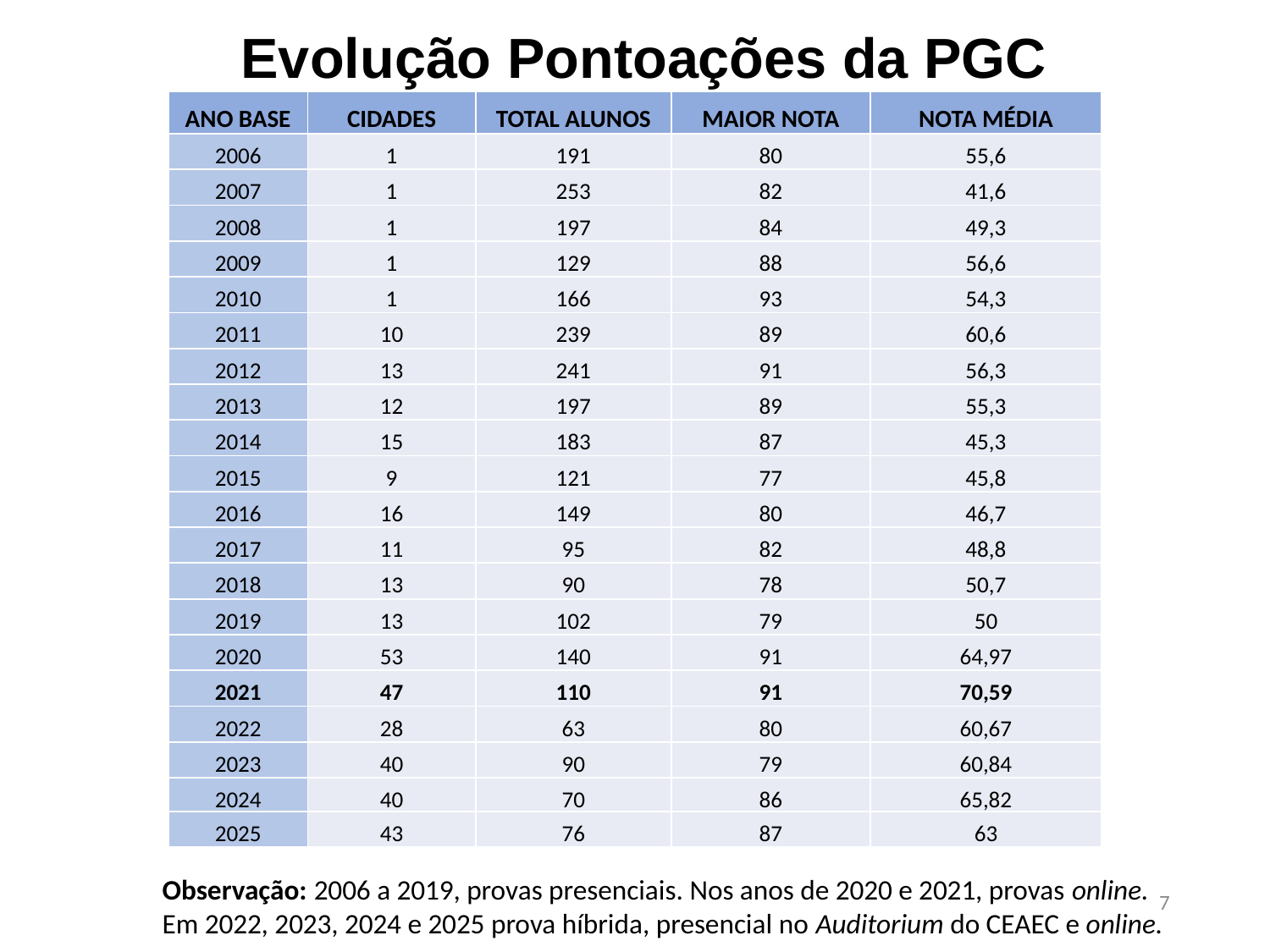

Evolução Pontoações da PGC
| ANO BASE | CIDADES | TOTAL ALUNOS | MAIOR NOTA | NOTA MÉDIA |
| --- | --- | --- | --- | --- |
| 2006 | 1 | 191 | 80 | 55,6 |
| 2007 | 1 | 253 | 82 | 41,6 |
| 2008 | 1 | 197 | 84 | 49,3 |
| 2009 | 1 | 129 | 88 | 56,6 |
| 2010 | 1 | 166 | 93 | 54,3 |
| 2011 | 10 | 239 | 89 | 60,6 |
| 2012 | 13 | 241 | 91 | 56,3 |
| 2013 | 12 | 197 | 89 | 55,3 |
| 2014 | 15 | 183 | 87 | 45,3 |
| 2015 | 9 | 121 | 77 | 45,8 |
| 2016 | 16 | 149 | 80 | 46,7 |
| 2017 | 11 | 95 | 82 | 48,8 |
| 2018 | 13 | 90 | 78 | 50,7 |
| 2019 | 13 | 102 | 79 | 50 |
| 2020 | 53 | 140 | 91 | 64,97 |
| 2021 | 47 | 110 | 91 | 70,59 |
| 2022 | 28 | 63 | 80 | 60,67 |
| 2023 | 40 | 90 | 79 | 60,84 |
| 2024 | 40 | 70 | 86 | 65,82 |

| 2025 | 43 | 76 | 87 | 63 |
| --- | --- | --- | --- | --- |
Observação: 2006 a 2019, provas presenciais. Nos anos de 2020 e 2021, provas online.
Em 2022, 2023, 2024 e 2025 prova híbrida, presencial no Auditorium do CEAEC e online.
7